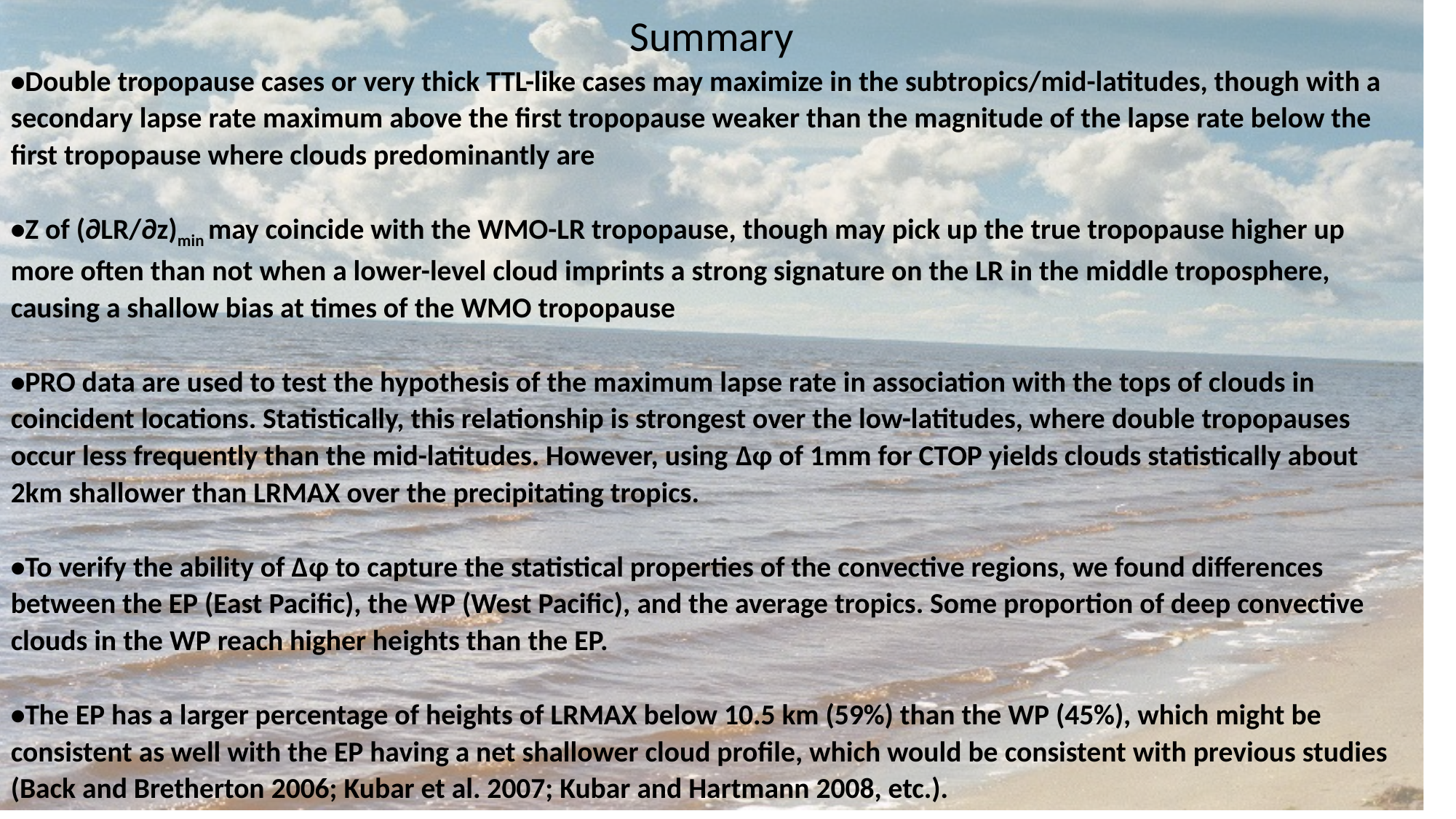

Summary
•Double tropopause cases or very thick TTL-like cases may maximize in the subtropics/mid-latitudes, though with a secondary lapse rate maximum above the first tropopause weaker than the magnitude of the lapse rate below the first tropopause where clouds predominantly are

•Z of (∂LR/∂z)min may coincide with the WMO-LR tropopause, though may pick up the true tropopause higher up more often than not when a lower-level cloud imprints a strong signature on the LR in the middle troposphere, causing a shallow bias at times of the WMO tropopause

•PRO data are used to test the hypothesis of the maximum lapse rate in association with the tops of clouds in coincident locations. Statistically, this relationship is strongest over the low-latitudes, where double tropopauses occur less frequently than the mid-latitudes. However, using Δφ of 1mm for CTOP yields clouds statistically about 2km shallower than LRMAX over the precipitating tropics.

•To verify the ability of Δφ to capture the statistical properties of the convective regions, we found differences between the EP (East Pacific), the WP (West Pacific), and the average tropics. Some proportion of deep convective clouds in the WP reach higher heights than the EP.

•The EP has a larger percentage of heights of LRMAX below 10.5 km (59%) than the WP (45%), which might be consistent as well with the EP having a net shallower cloud profile, which would be consistent with previous studies (Back and Bretherton 2006; Kubar et al. 2007; Kubar and Hartmann 2008, etc.).